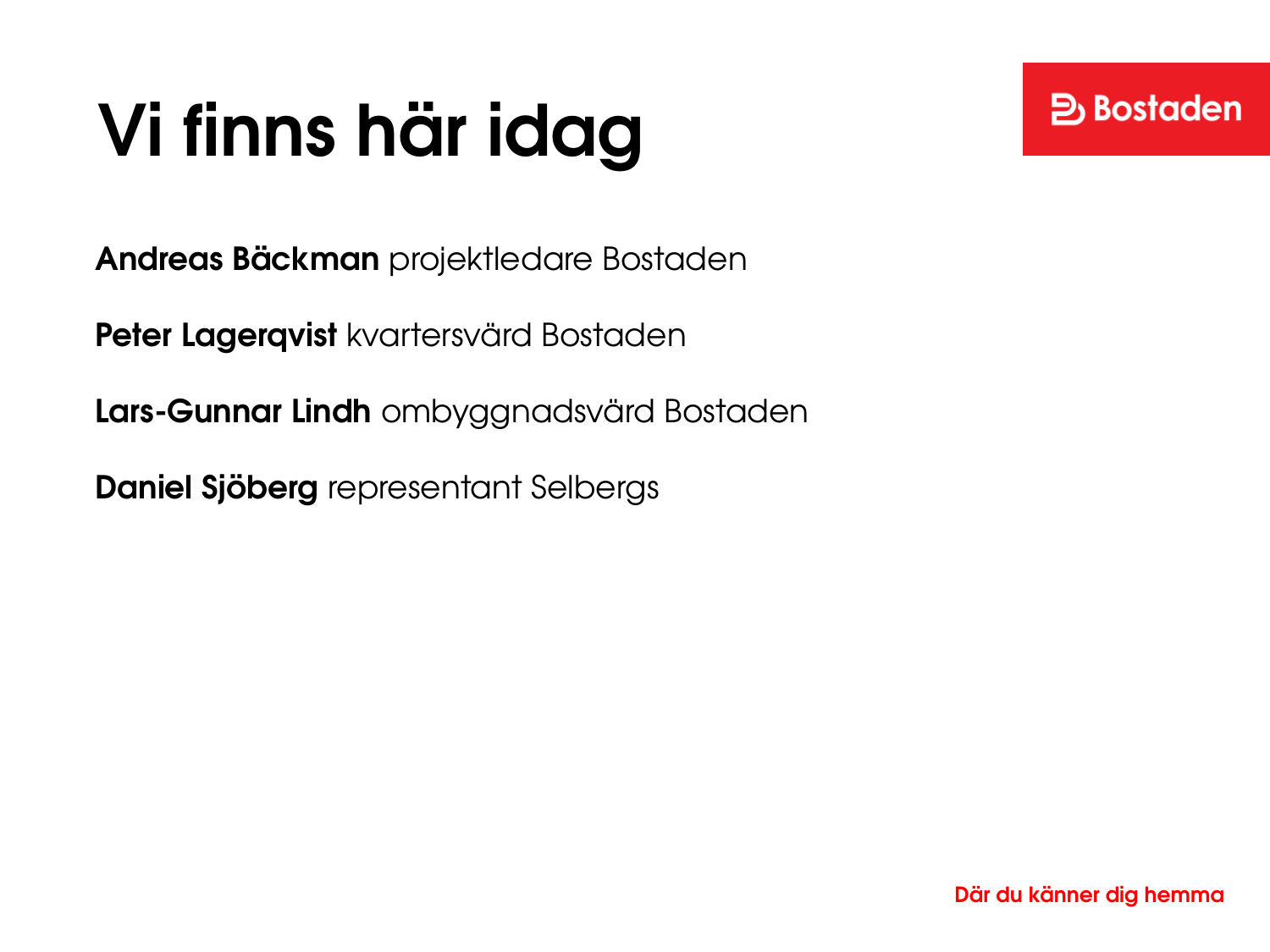

# Vi finns här idag
Andreas Bäckman projektledare Bostaden

Peter Lagerqvist kvartersvärd Bostaden

Lars-Gunnar Lindh ombyggnadsvärd Bostaden

Daniel Sjöberg representant Selbergs